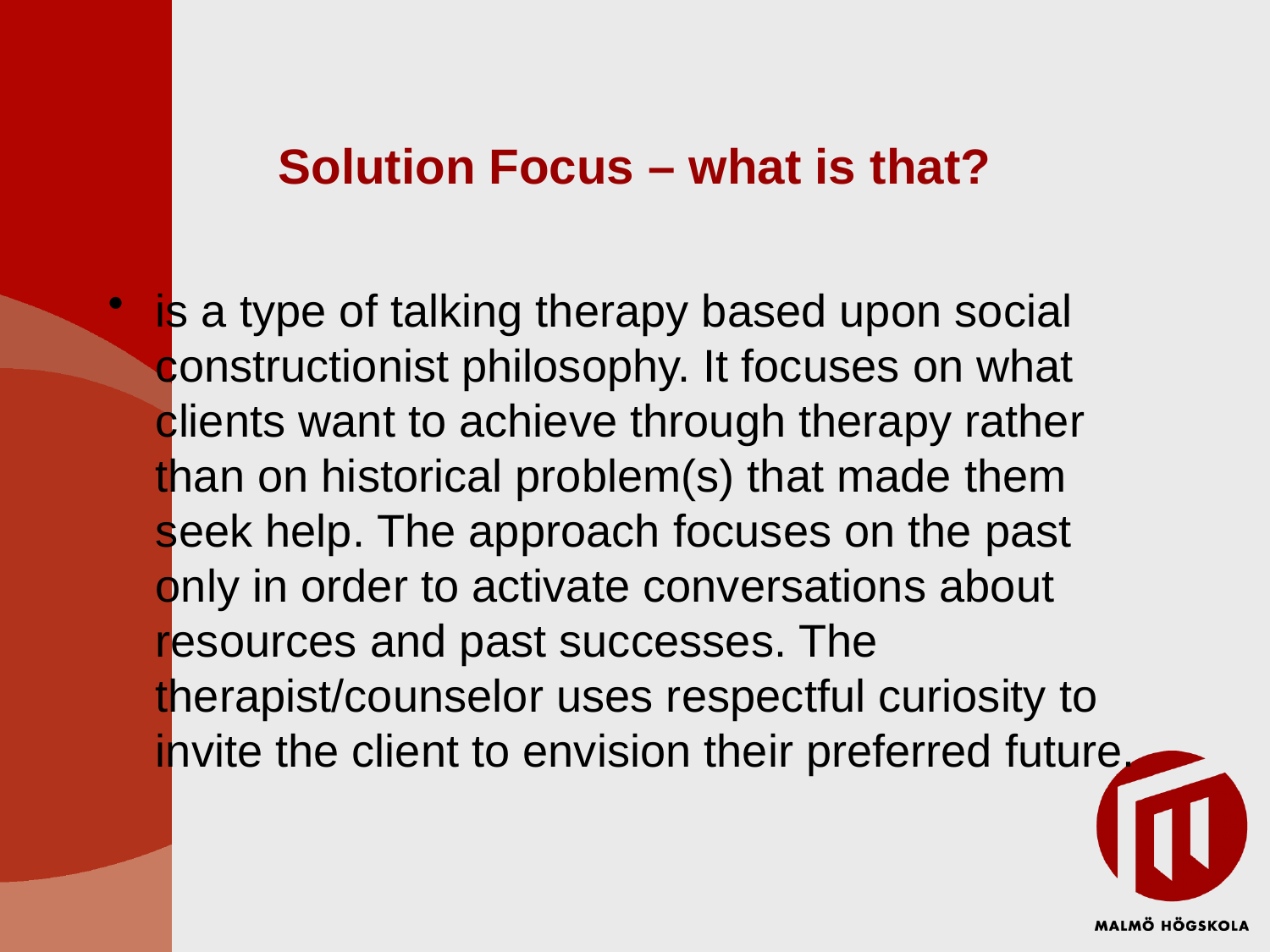

# Solution Focus – what is that?
is a type of talking therapy based upon social constructionist philosophy. It focuses on what clients want to achieve through therapy rather than on historical problem(s) that made them seek help. The approach focuses on the past only in order to activate conversations about resources and past successes. The therapist/counselor uses respectful curiosity to invite the client to envision their preferred future.